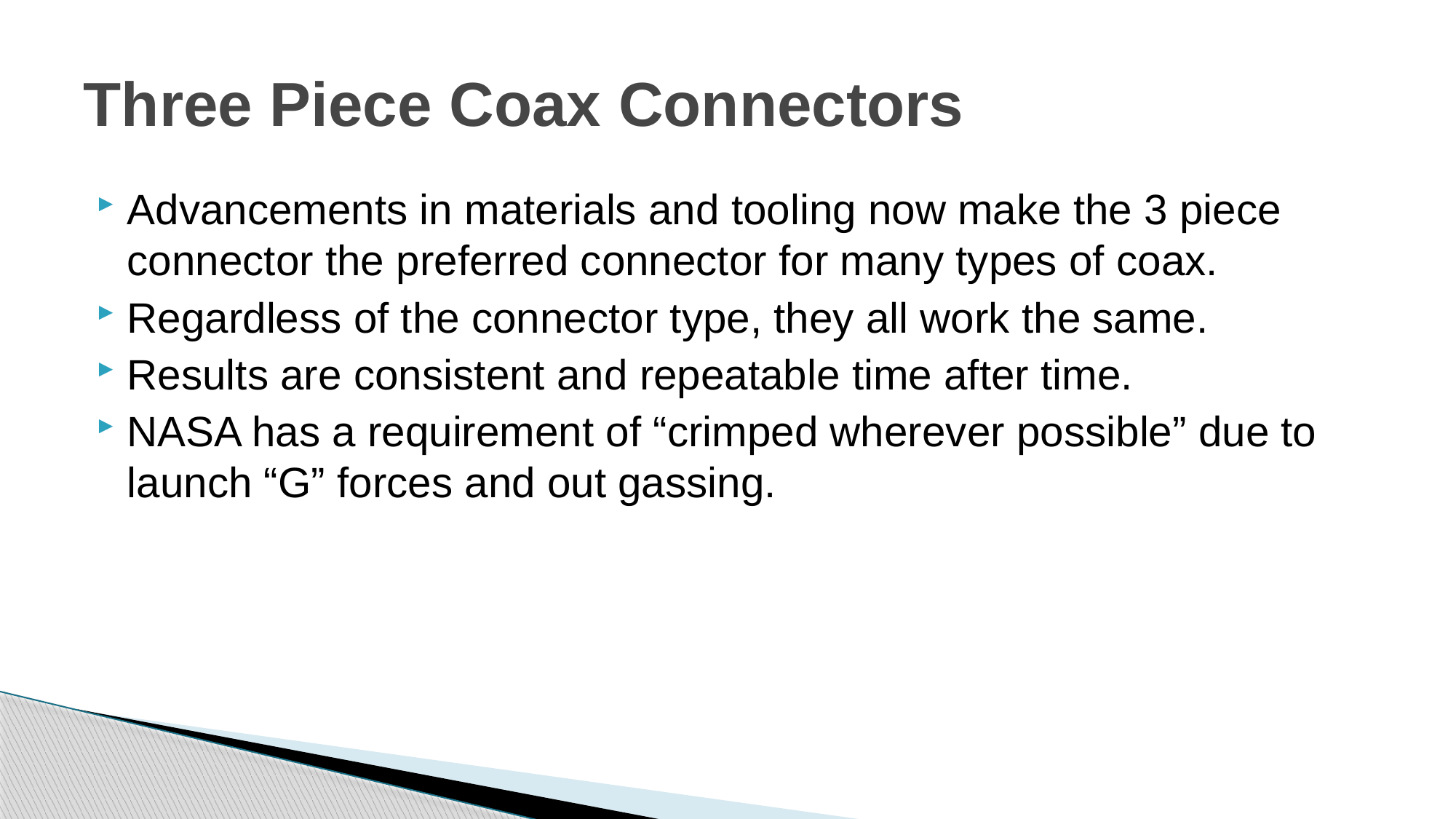

# Three Piece Coax Connectors
Advancements in materials and tooling now make the 3 piece connector the preferred connector for many types of coax.
Regardless of the connector type, they all work the same.
Results are consistent and repeatable time after time.
NASA has a requirement of “crimped wherever possible” due to launch “G” forces and out gassing.